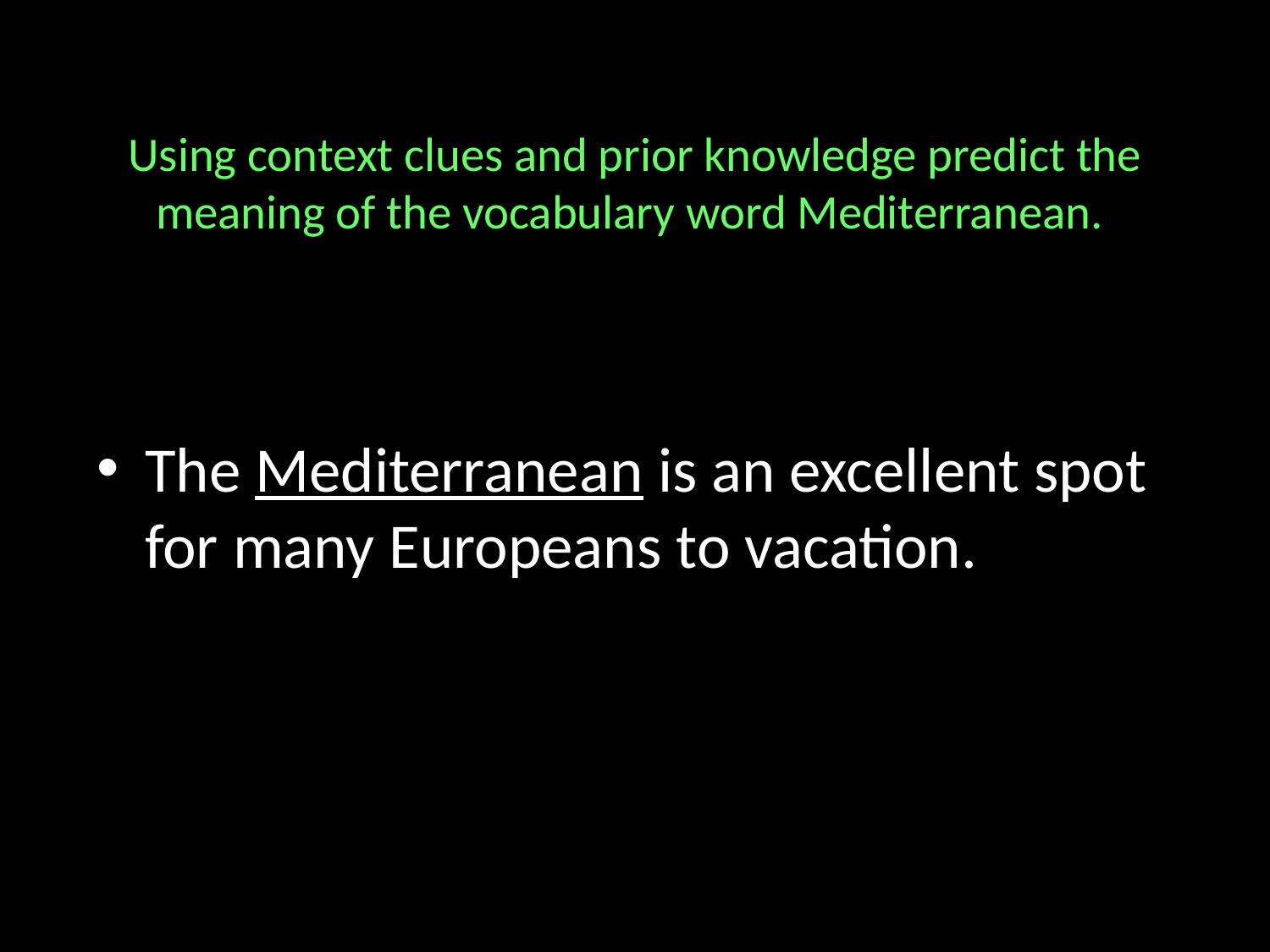

# Using context clues and prior knowledge predict the meaning of the vocabulary word Mediterranean.

The Mediterranean is an excellent spot for many Europeans to vacation.